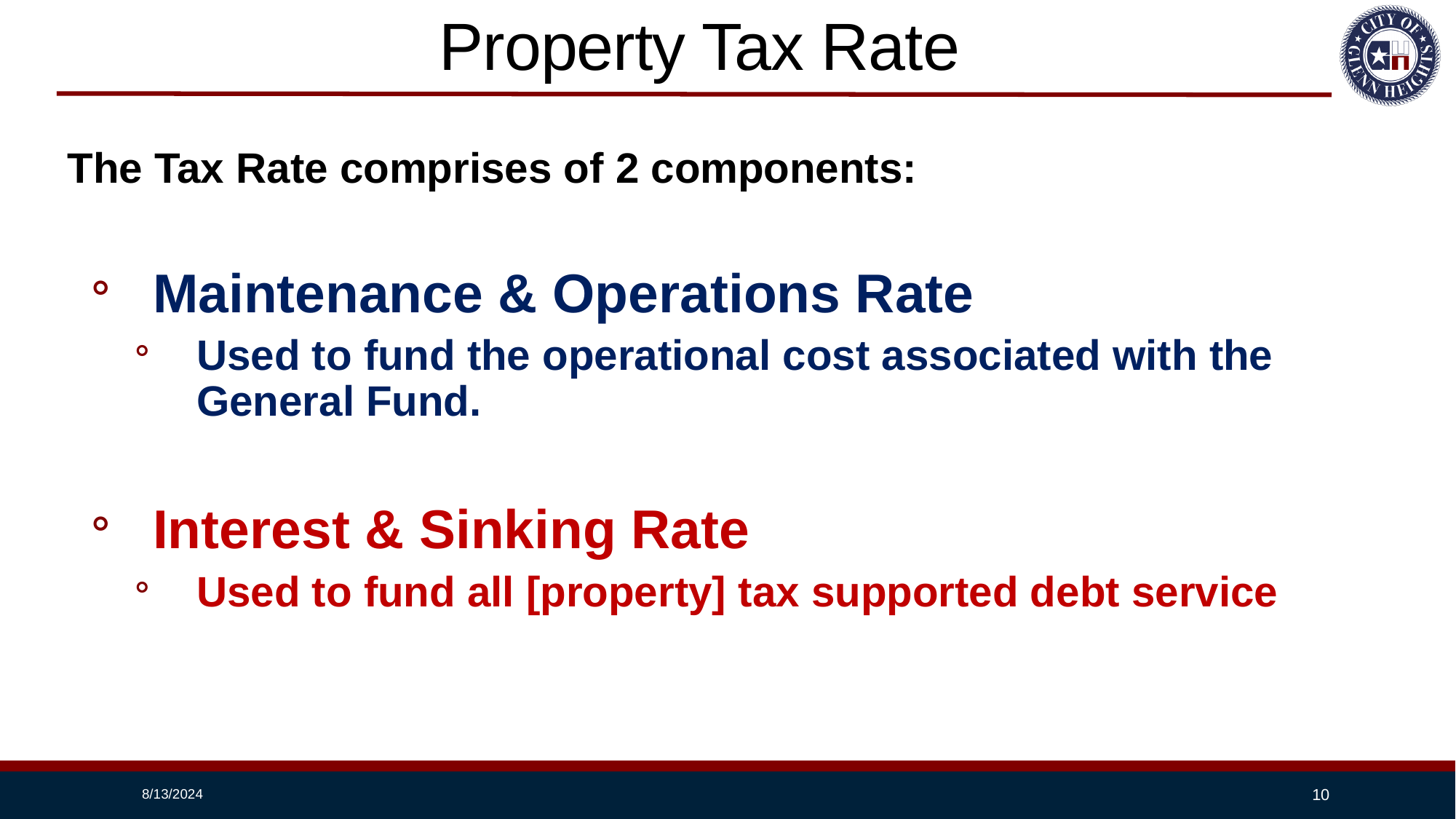

# Property Tax Rate
The Tax Rate comprises of 2 components:

Maintenance & Operations Rate
Used to fund the operational cost associated with the General Fund.

Interest & Sinking Rate
Used to fund all [property] tax supported debt service

8/13/2024
10